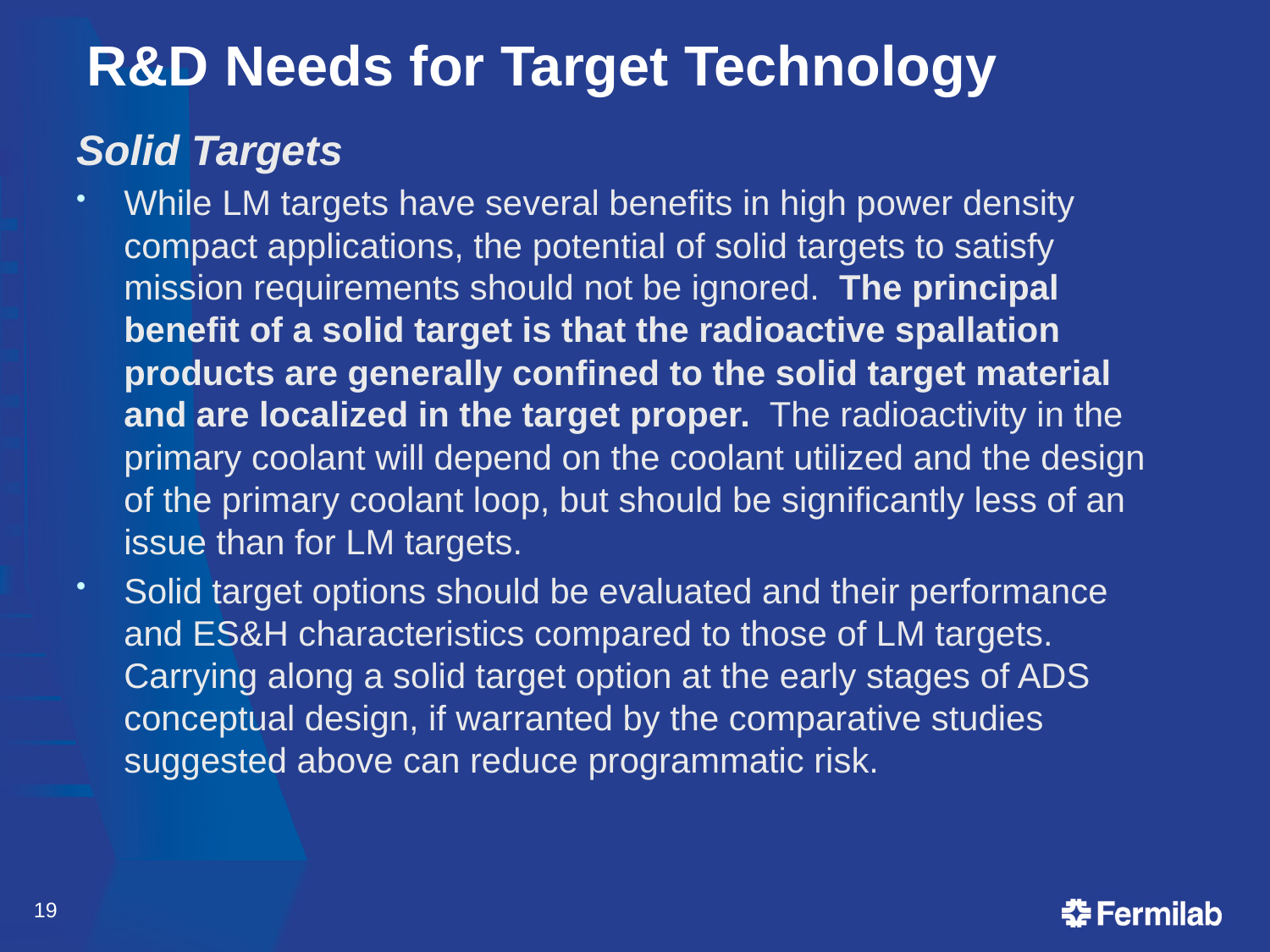

# R&D Needs for Target Technology
Solid Targets
While LM targets have several benefits in high power density compact applications, the potential of solid targets to satisfy mission requirements should not be ignored.  The principal benefit of a solid target is that the radioactive spallation products are generally confined to the solid target material and are localized in the target proper.  The radioactivity in the primary coolant will depend on the coolant utilized and the design of the primary coolant loop, but should be significantly less of an issue than for LM targets.
Solid target options should be evaluated and their performance and ES&H characteristics compared to those of LM targets.  Carrying along a solid target option at the early stages of ADS conceptual design, if warranted by the comparative studies suggested above can reduce programmatic risk.

19